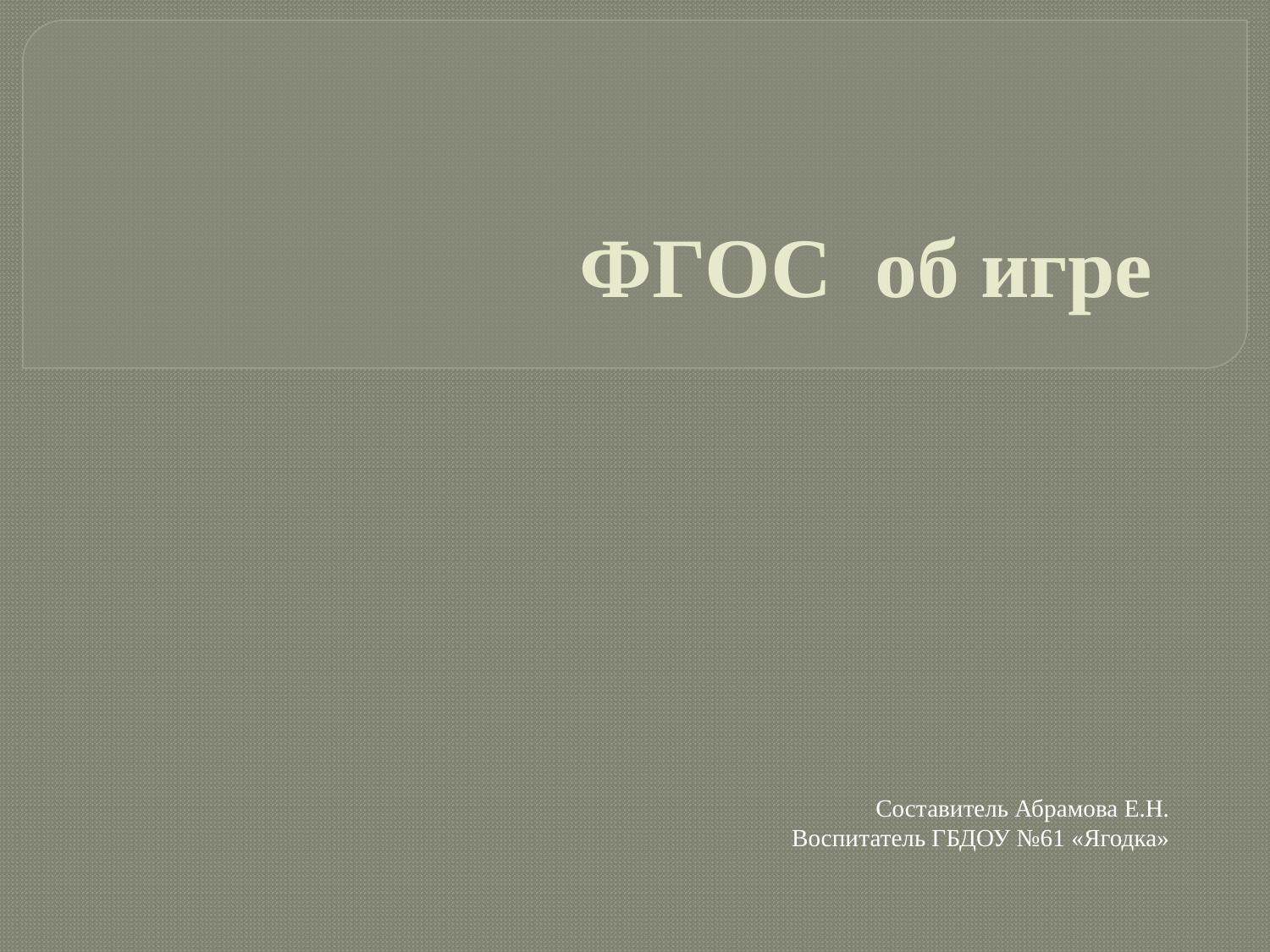

# ФГОС  об игре
Составитель Абрамова Е.Н.
Воспитатель ГБДОУ №61 «Ягодка»